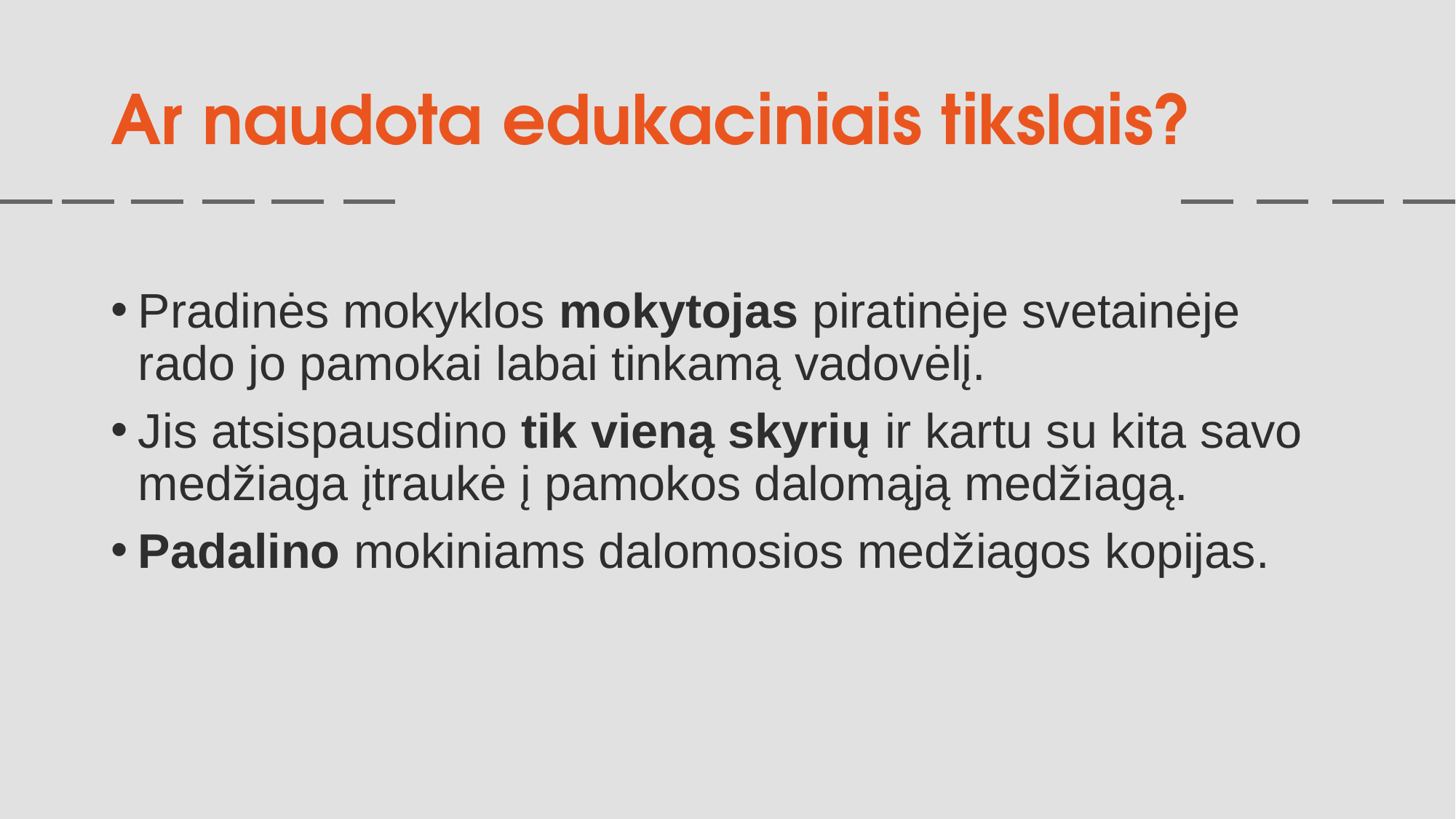

# Ar naudota edukaciniais tikslais?
Pradinės mokyklos mokytojas piratinėje svetainėje rado jo pamokai labai tinkamą vadovėlį.
Jis atsispausdino tik vieną skyrių ir kartu su kita savo medžiaga įtraukė į pamokos dalomąją medžiagą.
Padalino mokiniams dalomosios medžiagos kopijas.